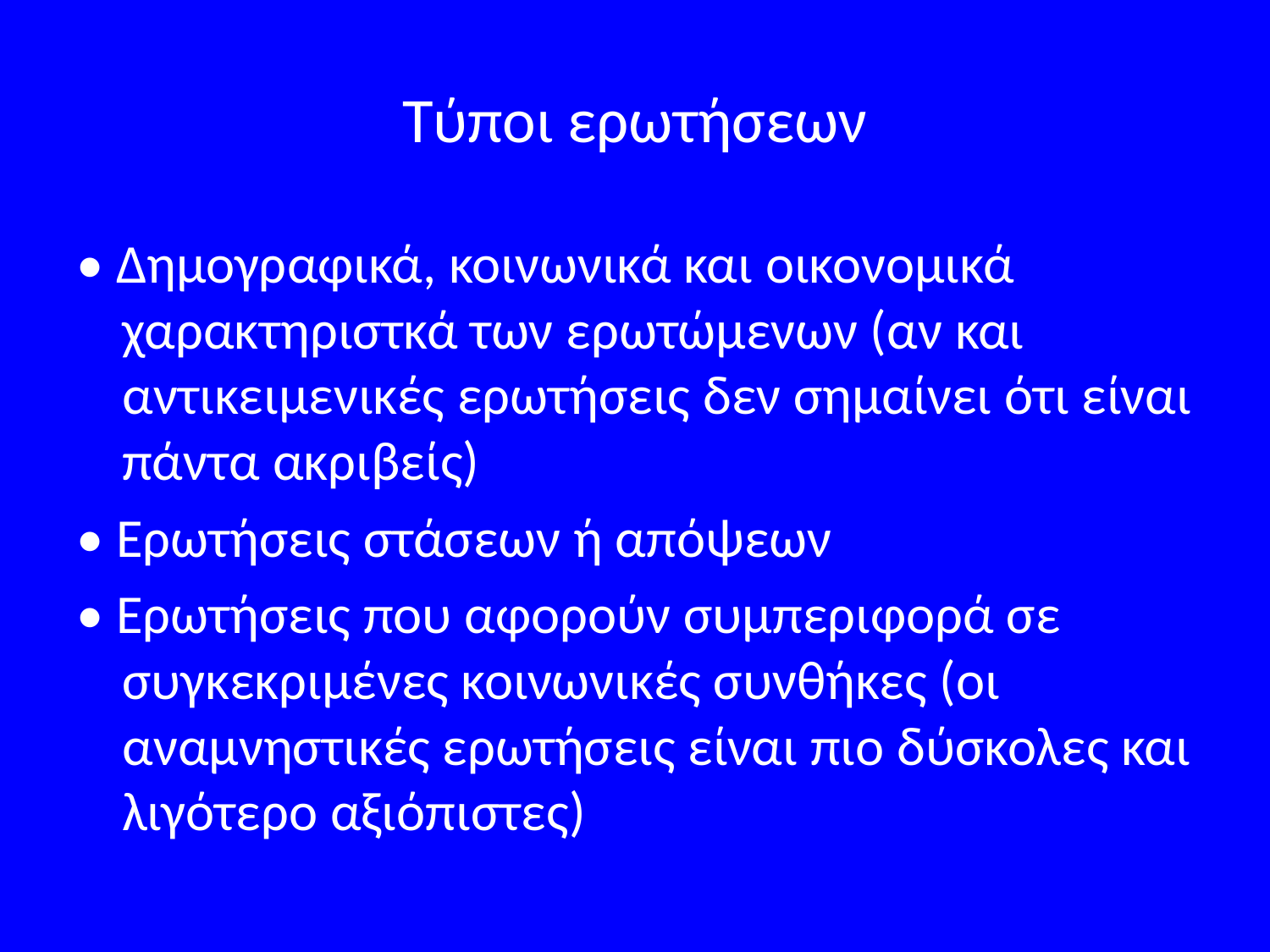

# Τύποι ερωτήσεων
• Δημογραφικά, κοινωνικά και οικονομικά χαρακτηριστκά των ερωτώμενων (αν και αντικειμενικές ερωτήσεις δεν σημαίνει ότι είναι πάντα ακριβείς)
• Ερωτήσεις στάσεων ή απόψεων
• Ερωτήσεις που αφορούν συμπεριφορά σε συγκεκριμένες κοινωνικές συνθήκες (οι αναμνηστικές ερωτήσεις είναι πιο δύσκολες και λιγότερο αξιόπιστες)